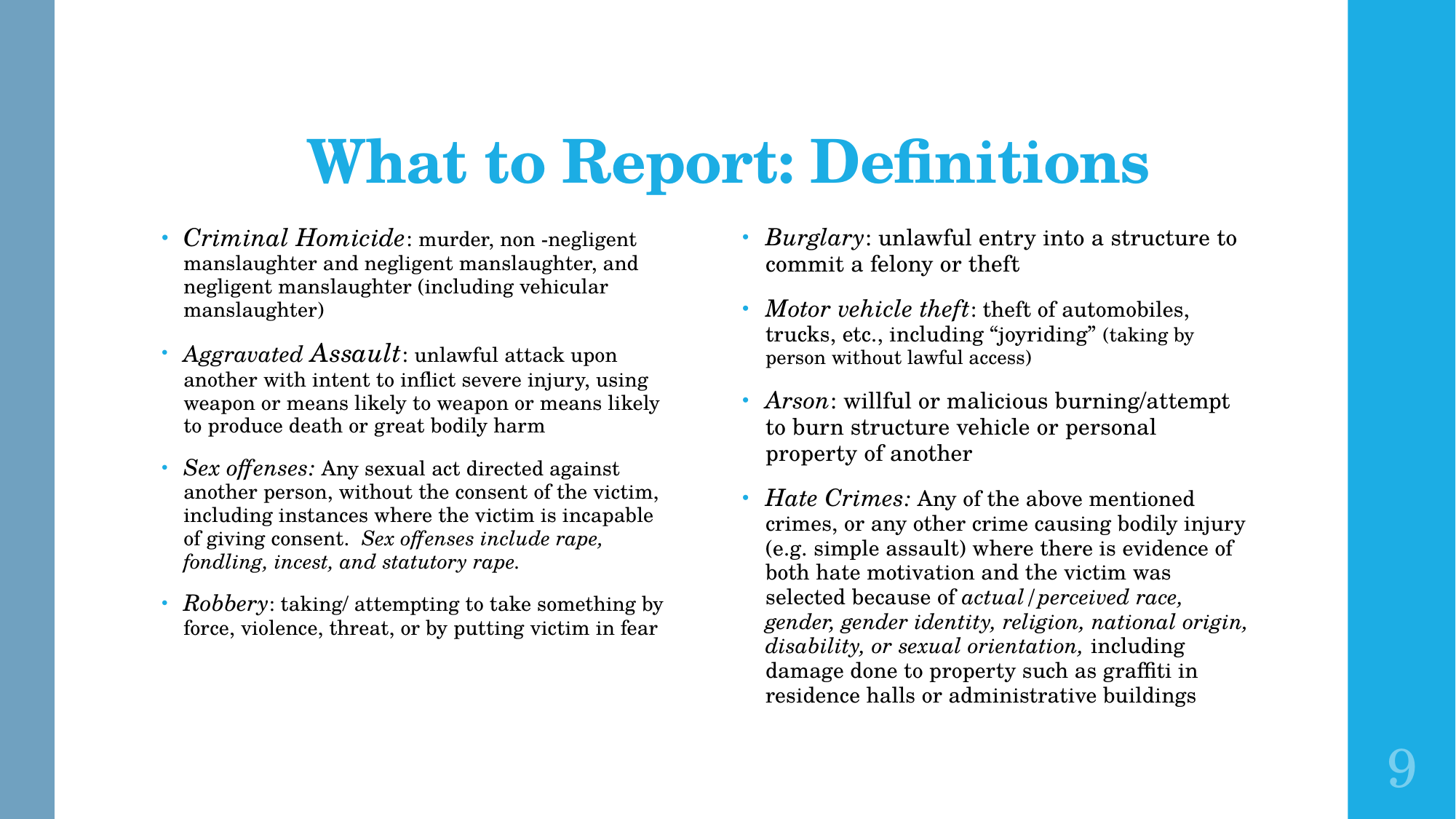

# What to Report: Definitions
Criminal Homicide: murder, non -negligent manslaughter and negligent manslaughter, and negligent manslaughter (including vehicular manslaughter)
Aggravated Assault: unlawful attack upon another with intent to inflict severe injury, using weapon or means likely to weapon or means likely to produce death or great bodily harm
Sex offenses: Any sexual act directed against another person, without the consent of the victim, including instances where the victim is incapable of giving consent.  Sex offenses include rape, fondling, incest, and statutory rape.
Robbery: taking/ attempting to take something by force, violence, threat, or by putting victim in fear

Burglary: unlawful entry into a structure to commit a felony or theft
Motor vehicle theft: theft of automobiles, trucks, etc., including “joyriding” (taking by person without lawful access)
Arson: willful or malicious burning/attempt to burn structure vehicle or personal property of another
Hate Crimes: Any of the above mentioned crimes, or any other crime causing bodily injury (e.g. simple assault) where there is evidence of both hate motivation and the victim was selected because of actual/perceived race, gender, gender identity, religion, national origin, disability, or sexual orientation, including damage done to property such as graffiti in residence halls or administrative buildings

9